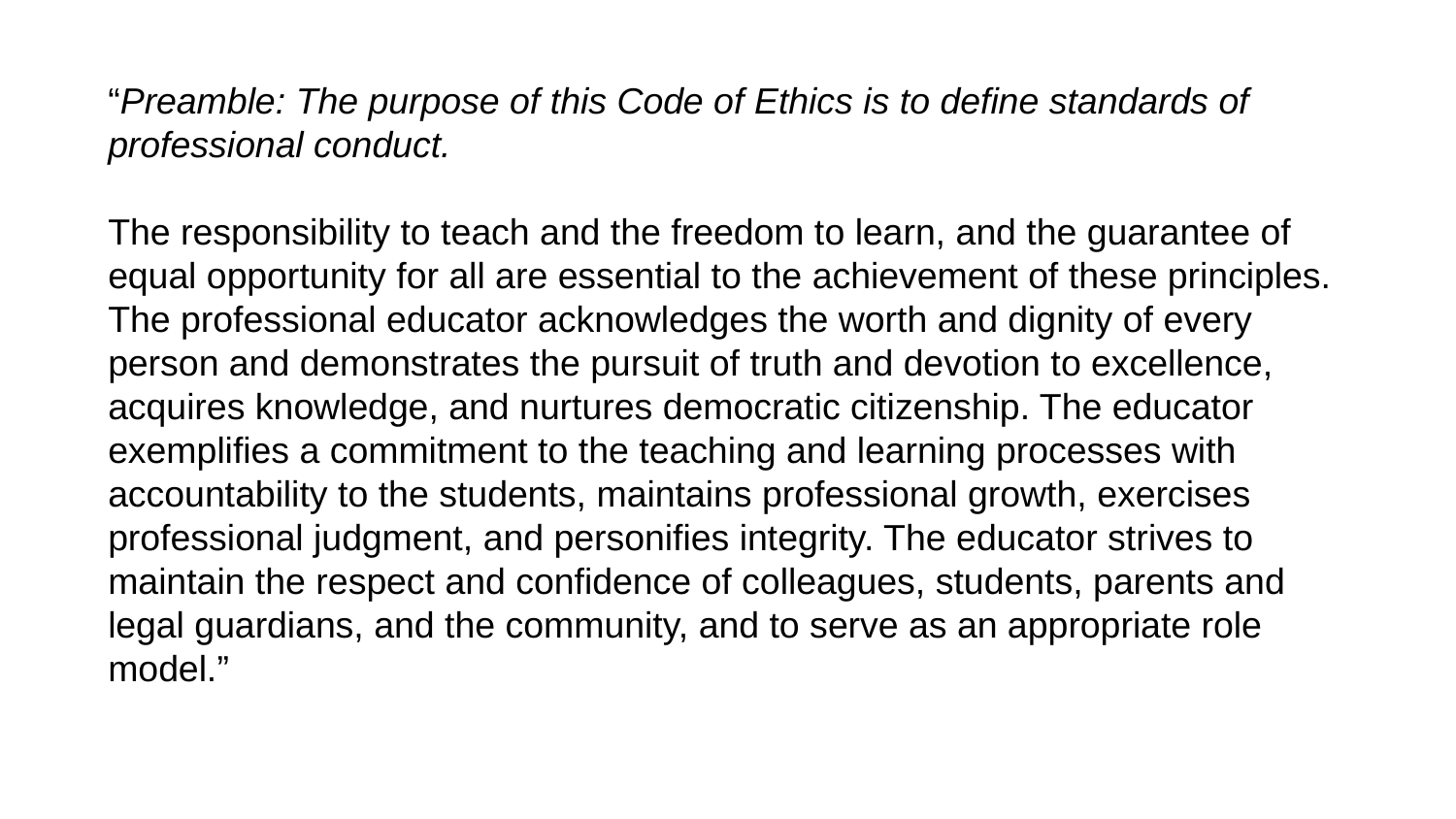

“Preamble: The purpose of this Code of Ethics is to define standards of professional conduct.

The responsibility to teach and the freedom to learn, and the guarantee of equal opportunity for all are essential to the achievement of these principles. The professional educator acknowledges the worth and dignity of every person and demonstrates the pursuit of truth and devotion to excellence, acquires knowledge, and nurtures democratic citizenship. The educator exemplifies a commitment to the teaching and learning processes with accountability to the students, maintains professional growth, exercises professional judgment, and personifies integrity. The educator strives to maintain the respect and confidence of colleagues, students, parents and legal guardians, and the community, and to serve as an appropriate role model.”